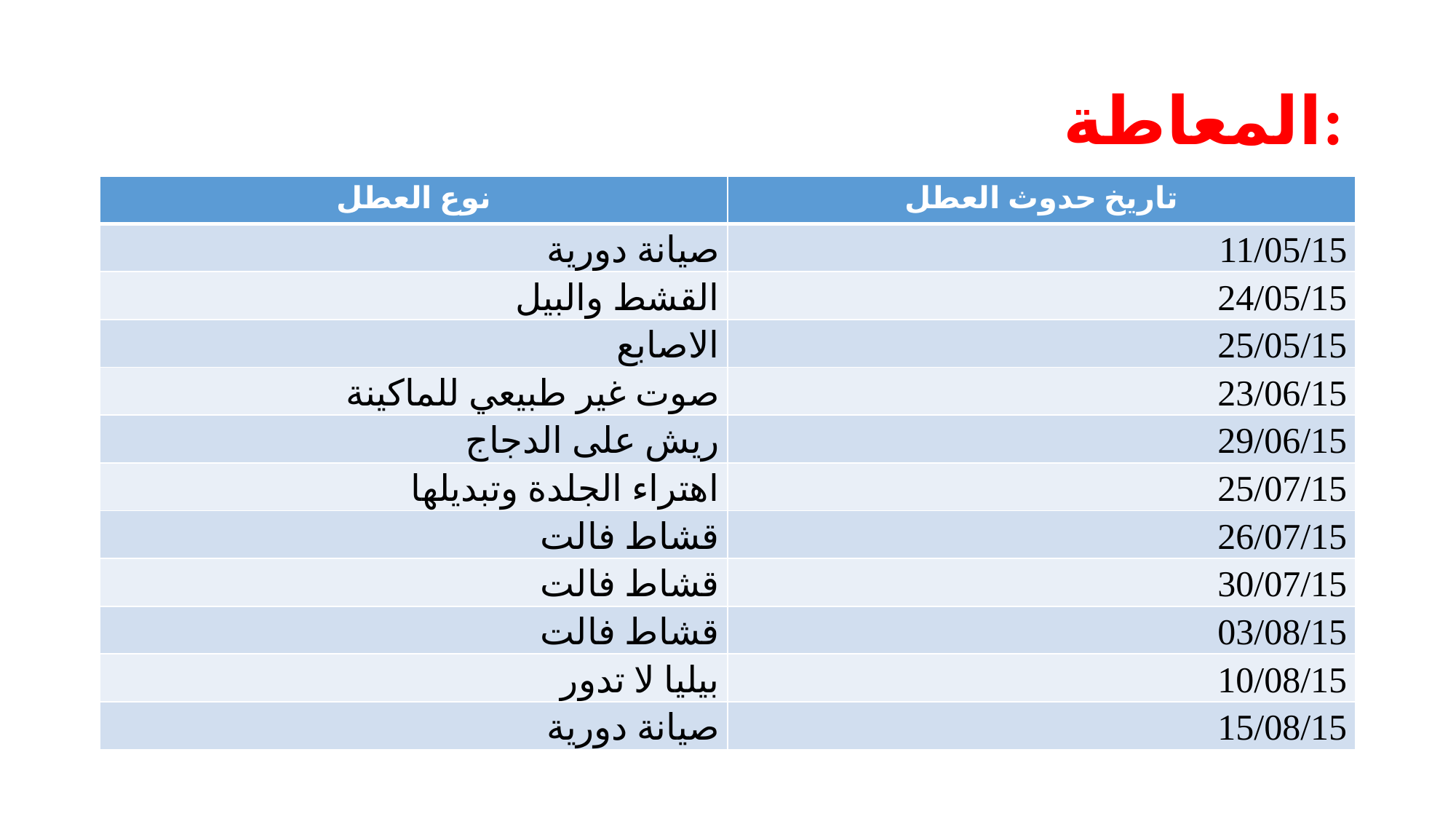

# المعاطة:
| نوع العطل | تاريخ حدوث العطل |
| --- | --- |
| صيانة دورية | 11/05/15 |
| القشط والبيل | 24/05/15 |
| الاصابع | 25/05/15 |
| صوت غير طبيعي للماكينة | 23/06/15 |
| ريش على الدجاج | 29/06/15 |
| اهتراء الجلدة وتبديلها | 25/07/15 |
| قشاط فالت | 26/07/15 |
| قشاط فالت | 30/07/15 |
| قشاط فالت | 03/08/15 |
| بيليا لا تدور | 10/08/15 |
| صيانة دورية | 15/08/15 |